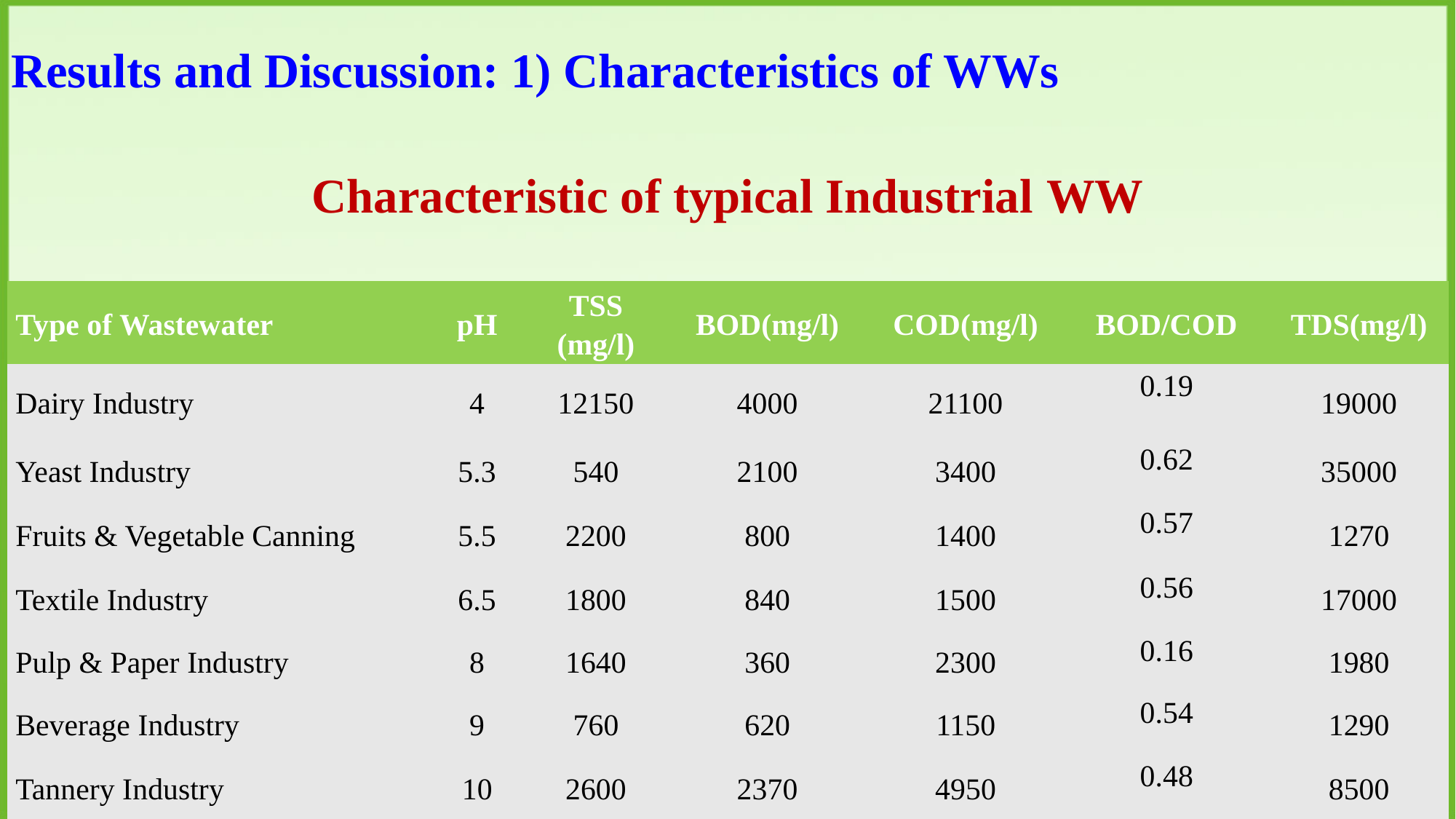

Results and Discussion: 1) Characteristics of WWs
# Characteristic of typical Industrial WW
| Type of Wastewater | pH | TSS (mg/l) | BOD(mg/l) | COD(mg/l) | BOD/COD | TDS(mg/l) |
| --- | --- | --- | --- | --- | --- | --- |
| Dairy Industry | 4 | 12150 | 4000 | 21100 | 0.19 | 19000 |
| Yeast Industry | 5.3 | 540 | 2100 | 3400 | 0.62 | 35000 |
| Fruits & Vegetable Canning | 5.5 | 2200 | 800 | 1400 | 0.57 | 1270 |
| Textile Industry | 6.5 | 1800 | 840 | 1500 | 0.56 | 17000 |
| Pulp & Paper Industry | 8 | 1640 | 360 | 2300 | 0.16 | 1980 |
| Beverage Industry | 9 | 760 | 620 | 1150 | 0.54 | 1290 |
| Tannery Industry | 10 | 2600 | 2370 | 4950 | 0.48 | 8500 |
7